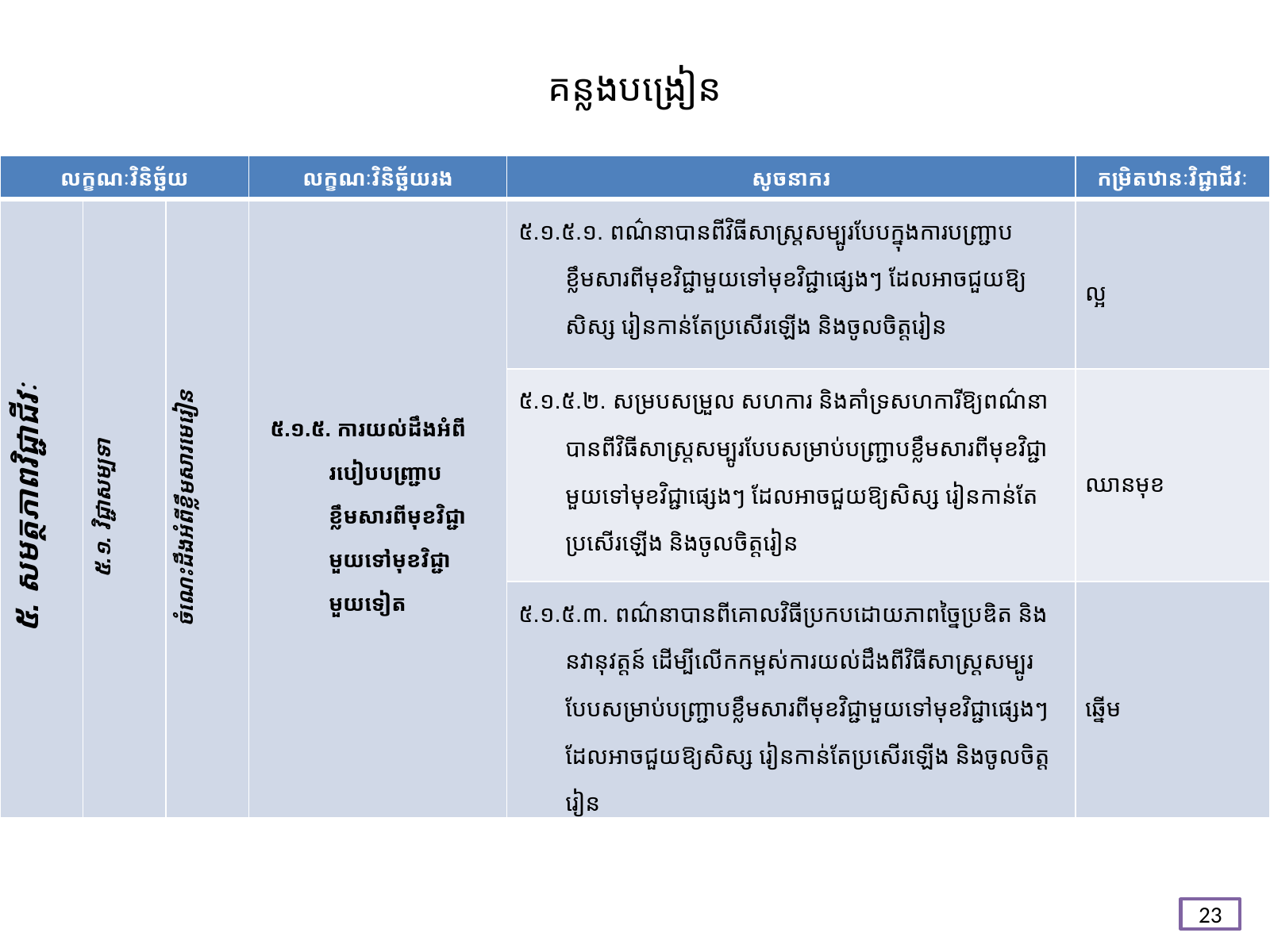

# គន្លង​បង្រៀន
| លក្ខណៈវិនិច្ឆ័យ |  |  | លក្ខណៈវិនិច្ឆ័យរង | សូចនាករ | កម្រិតឋានៈវិជ្ជាជីវៈ |
| --- | --- | --- | --- | --- | --- |
| ៥. សមត្ថភាពវិជ្ជាជីវៈ | ៥.១. វិជ្ជាសម្បទា | ចំណេះដឹងអំពីខ្លឹមសារមេរៀន | ៥.១.៥. ការយល់ដឹងអំពីរបៀបបញ្ជ្រាបខ្លឹមសារពីមុខវិជ្ជាមួយទៅមុខវិជ្ជាមួយទៀត | ៥.១.៥.១. ពណ៌នាបានពីវិធីសាស្ត្រសម្បូរបែបក្នុងការបញ្ជ្រាបខ្លឹមសារពីមុខវិជ្ជាមួយទៅមុខវិជ្ជាផ្សេងៗ ដែលអាចជួយឱ្យសិស្ស រៀនកាន់តែប្រសើរឡើង និងចូលចិត្តរៀន | ល្អ |
|  |  |  |  | ៥.១.៥.២. សម្របសម្រួល សហការ និងគាំទ្រសហការីឱ្យពណ៌នាបានពីវិធីសាស្ត្រសម្បូរបែបសម្រាប់បញ្ជ្រាបខ្លឹមសារពីមុខវិជ្ជាមួយទៅមុខវិជ្ជាផ្សេងៗ ដែលអាចជួយឱ្យសិស្ស រៀនកាន់តែប្រសើរឡើង និងចូលចិត្តរៀន | ឈានមុខ |
|  |  |  |  | ៥.១.៥.៣. ពណ៌នាបានពីគោលវិធីប្រកបដោយភាពច្នៃប្រឌិត និងនវានុវត្តន៍ ដើម្បីលើកកម្ពស់ការយល់ដឹងពីវិធីសាស្ត្រសម្បូរបែបសម្រាប់បញ្ជ្រាបខ្លឹមសារពីមុខវិជ្ជាមួយទៅមុខវិជ្ជាផ្សេងៗ ដែលអាចជួយឱ្យសិស្ស រៀនកាន់តែប្រសើរឡើង និងចូលចិត្តរៀន | ឆ្នើម |
23